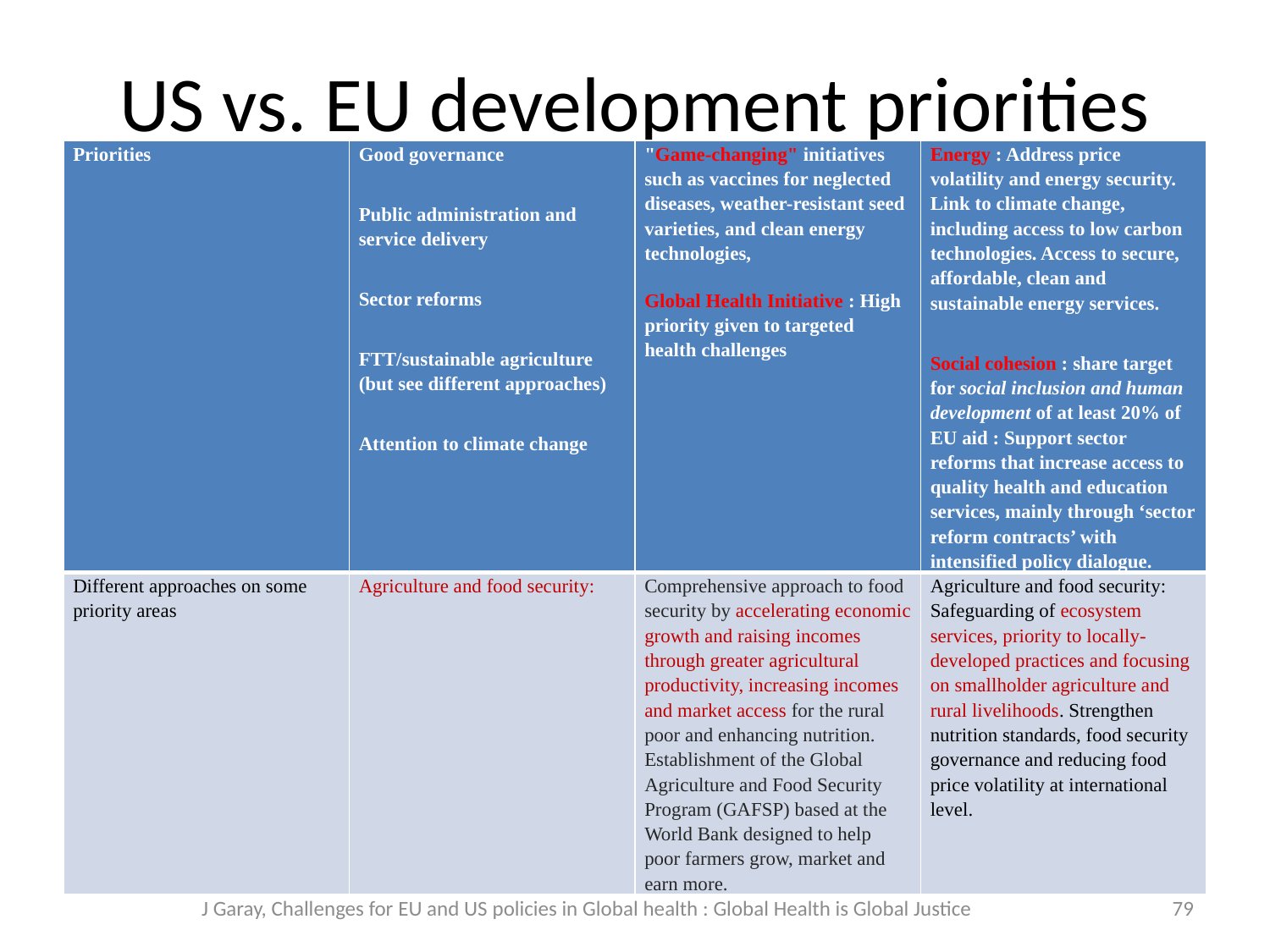

# US vs. EU development priorities
| Priorities | Good governance Public administration and service delivery Sector reforms FTT/sustainable agriculture (but see different approaches) Attention to climate change | "Game-changing" initiatives such as vaccines for neglected diseases, weather-resistant seed varieties, and clean energy technologies, Global Health Initiative : High priority given to targeted health challenges | Energy : Address price volatility and energy security. Link to climate change, including access to low carbon technologies. Access to secure, affordable, clean and sustainable energy services. Social cohesion : share target for social inclusion and human development of at least 20% of EU aid : Support sector reforms that increase access to quality health and education services, mainly through ‘sector reform contracts’ with intensified policy dialogue. |
| --- | --- | --- | --- |
| Different approaches on some priority areas | Agriculture and food security: | Comprehensive approach to food security by accelerating economic growth and raising incomes through greater agricultural productivity, increasing incomes and market access for the rural poor and enhancing nutrition. Establishment of the Global Agriculture and Food Security Program (GAFSP) based at the World Bank designed to help poor farmers grow, market and earn more. | Agriculture and food security: Safeguarding of ecosystem services, priority to locally-developed practices and focusing on smallholder agriculture and rural livelihoods. Strengthen nutrition standards, food security governance and reducing food price volatility at international level. |
J Garay, Challenges for EU and US policies in Global health : Global Health is Global Justice
79